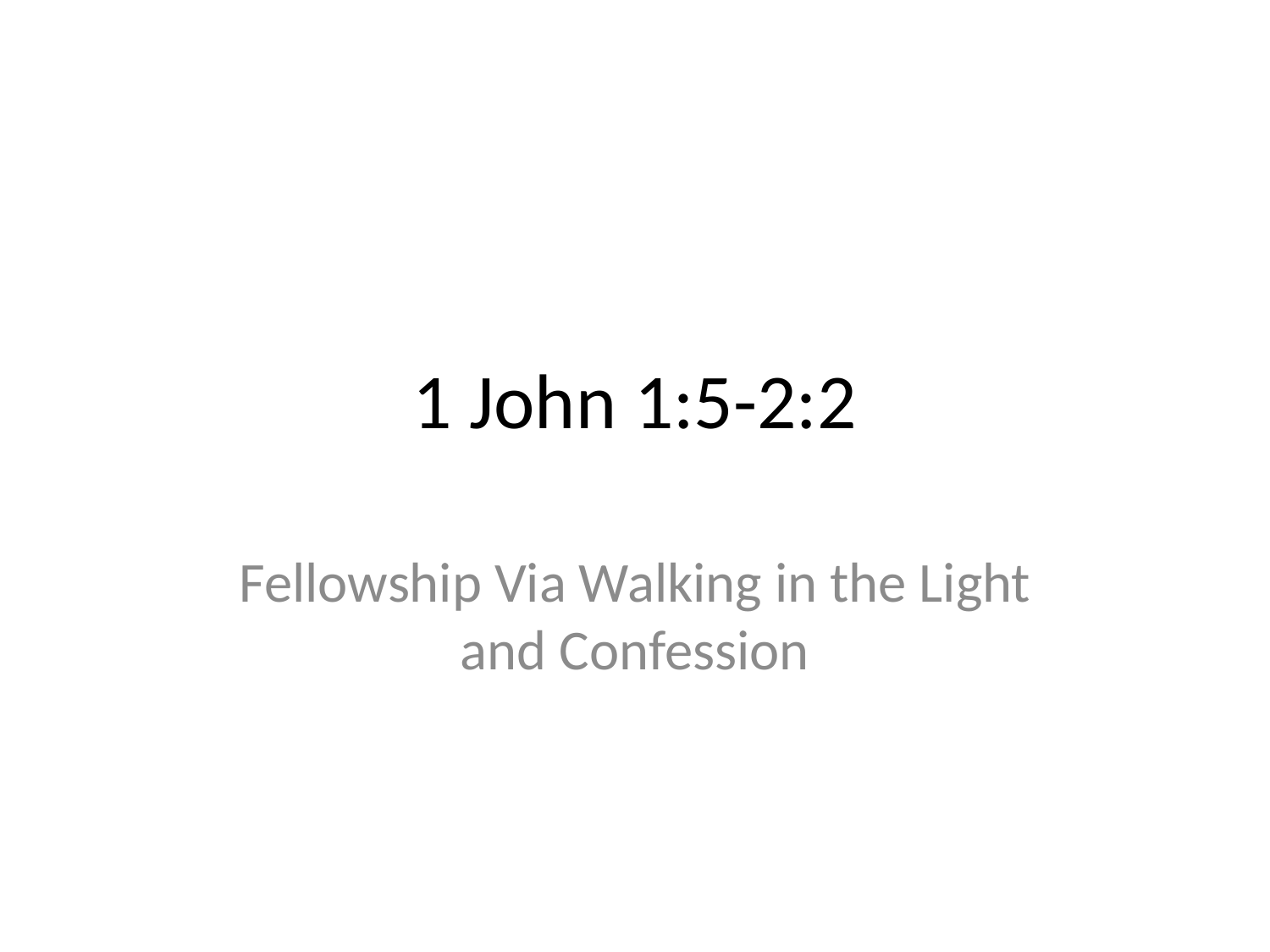

# 1 John 1:5-2:2
Fellowship Via Walking in the Light and Confession